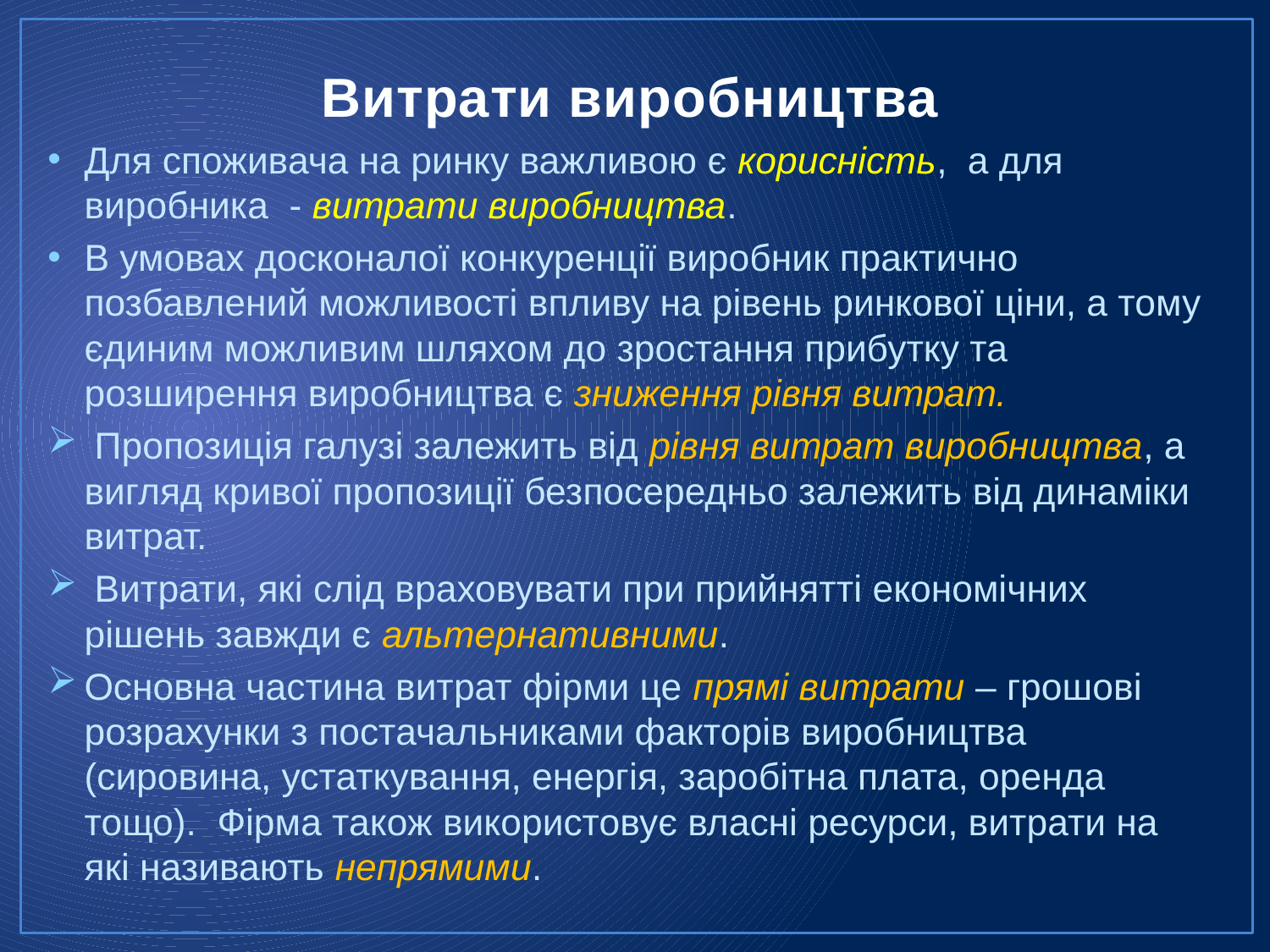

Витрати виробництва
Для споживача на ринку важливою є корисність,  а для виробника  - витрати виробництва.
В умовах досконалої конкуренції виробник практично позбавлений можливості впливу на рівень ринкової ціни, а тому єдиним можливим шляхом до зростання прибутку та розширення виробництва є зниження рівня витрат.
 Пропозиція галузі залежить від рівня витрат виробництва, а вигляд кривої пропозиції безпосередньо залежить від динаміки витрат.
 Витрати, які слід враховувати при прийнятті економічних рішень завжди є альтернативними.
Основна частина витрат фірми це прямі витрати – грошові розрахунки з постачальниками факторів виробництва (сировина, устаткування, енергія, заробітна плата, оренда тощо).  Фірма також використовує власні ресурси, витрати на які називають непрямими.